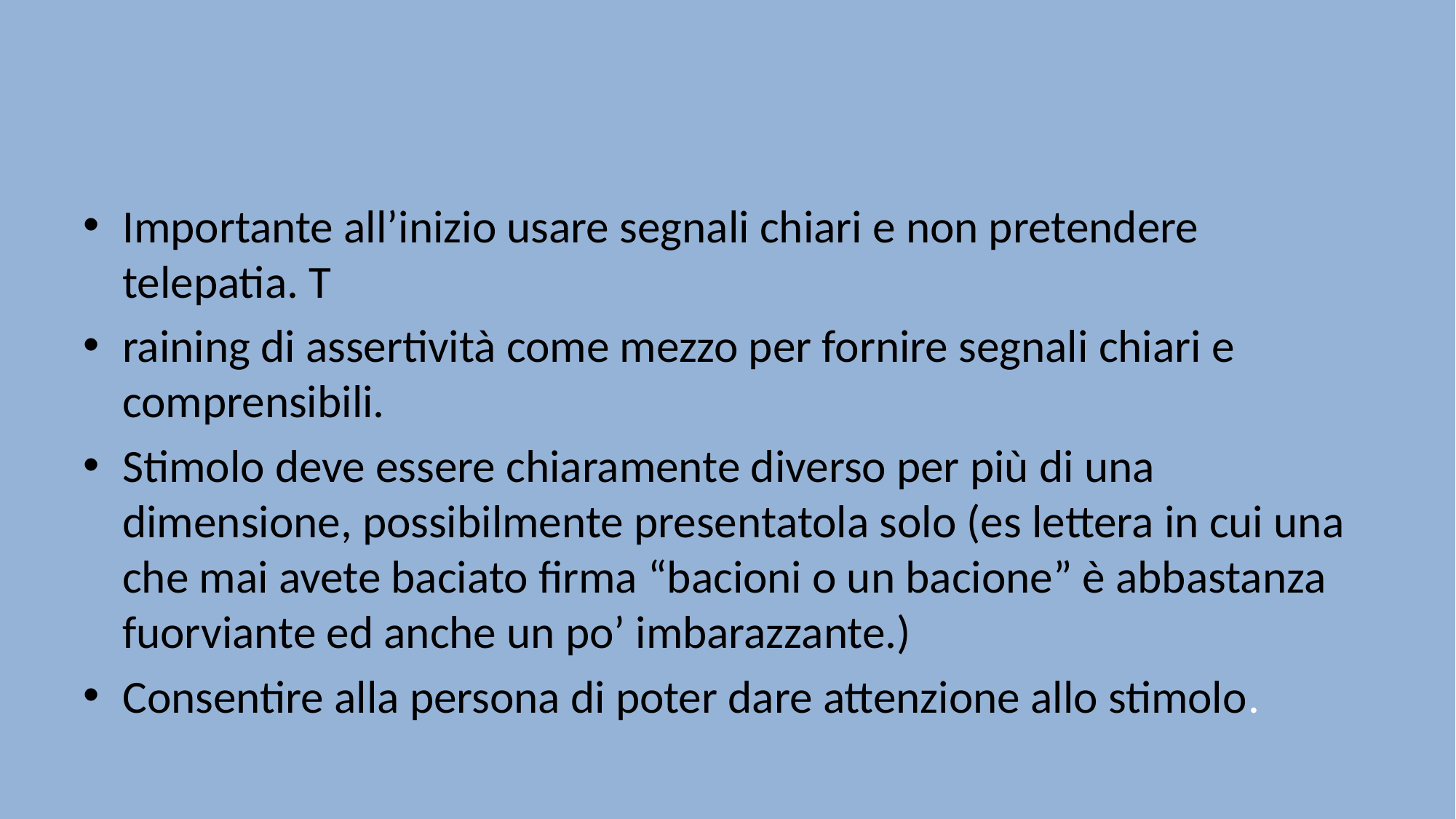

#
Importante all’inizio usare segnali chiari e non pretendere telepatia. T
raining di assertività come mezzo per fornire segnali chiari e comprensibili.
Stimolo deve essere chiaramente diverso per più di una dimensione, possibilmente presentatola solo (es lettera in cui una che mai avete baciato firma “bacioni o un bacione” è abbastanza fuorviante ed anche un po’ imbarazzante.)
Consentire alla persona di poter dare attenzione allo stimolo.